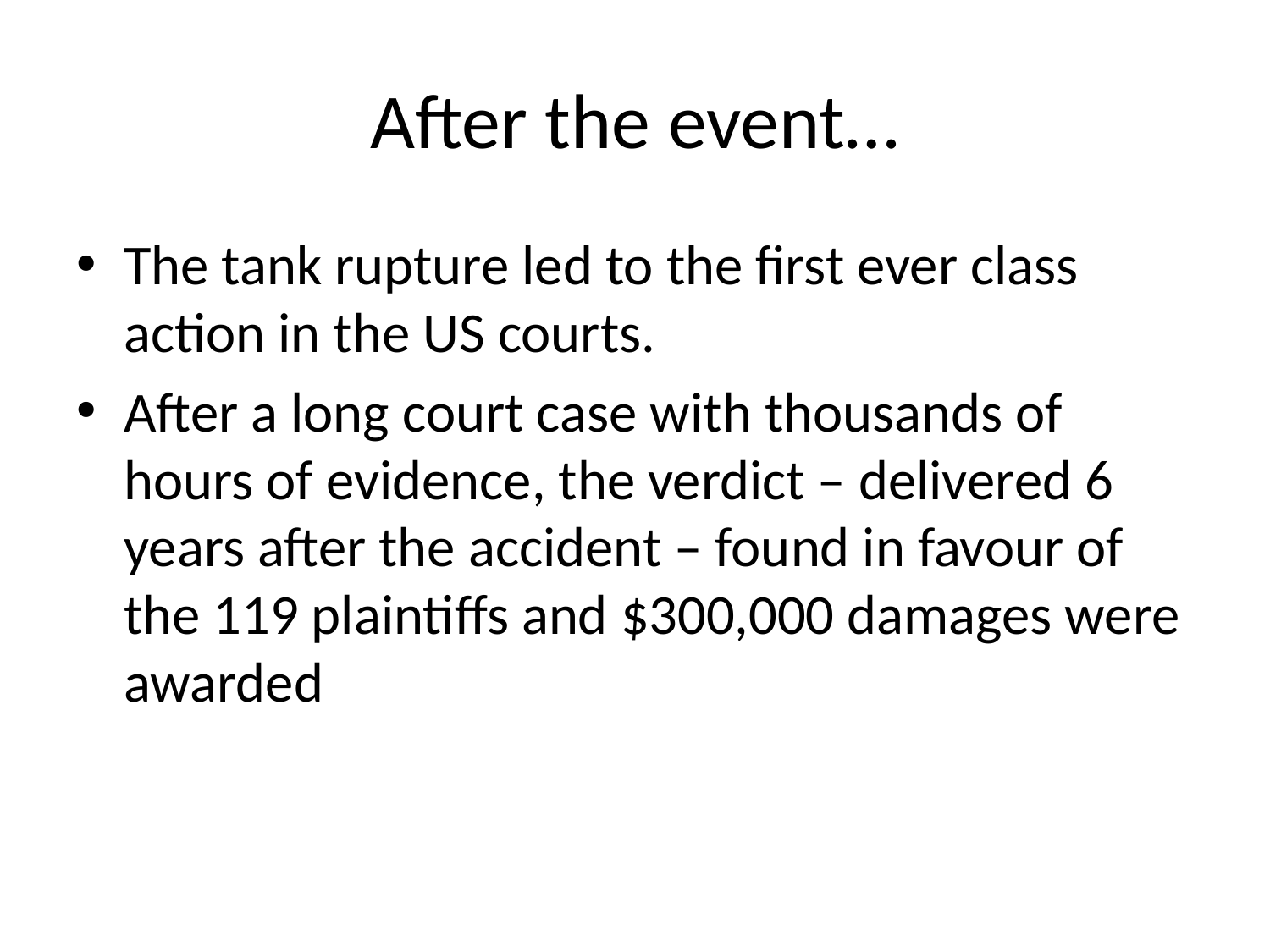

# After the event…
The tank rupture led to the first ever class action in the US courts.
After a long court case with thousands of hours of evidence, the verdict – delivered 6 years after the accident – found in favour of the 119 plaintiffs and $300,000 damages were awarded